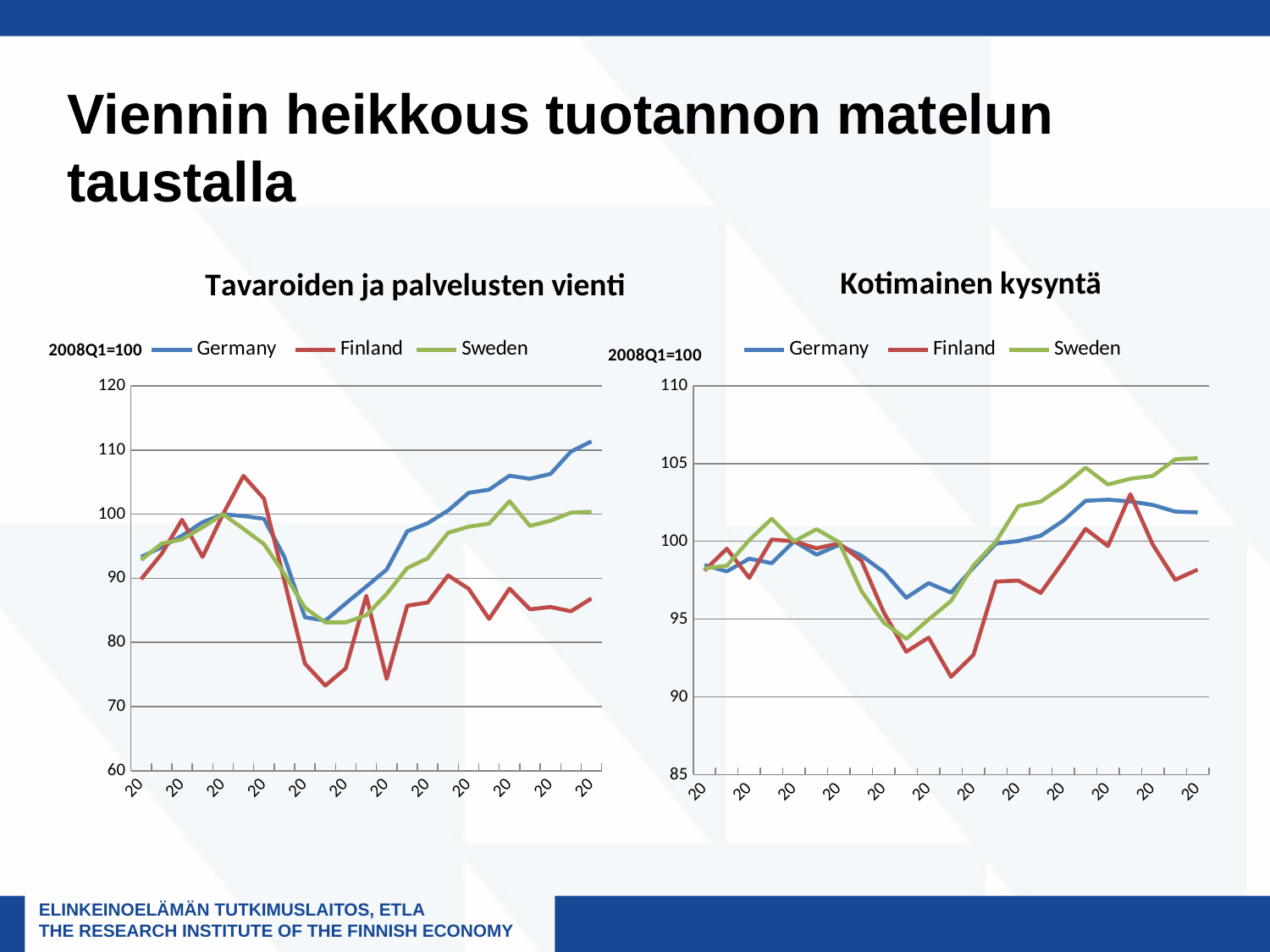

# Viennin heikkous tuotannon matelun taustalla

### Chart: Tavaroiden ja palvelusten vienti

| Category | Germany  | Finland | Sweden |
|---|---|---|---|
| 2007Q1 | 93.33164433815035 | 89.86023444544635 | 92.859405890404 |
| 2007Q2 | 94.8417749312579 | 93.80522993688007 | 95.40012841959413 |
| 2007Q3 | 96.65710695393098 | 99.13886384129847 | 96.08510332708133 |
| 2007Q4 | 98.75409581331874 | 93.3273219116321 | 97.95183420354505 |
| 2008Q1 | 100.0 | 100.0 | 100.0 |
| 2008Q2 | 99.71050622563625 | 105.97835888187556 | 97.71484936043662 |
| 2008Q3 | 99.2958241283096 | 102.4346257889991 | 95.35281593754752 |
| 2008Q4 | 93.31819993649377 | 89.60324616771867 | 90.67880738750613 |
| 2009Q1 | 83.93262260416033 | 76.70874661857529 | 85.41191429681822 |
| 2009Q2 | 83.39271840396711 | 73.27321911632102 | 83.12908703806966 |
| 2009Q3 | 86.09213806522224 | 75.96934174932372 | 83.13331136682382 |
| 2009Q4 | 88.71332346960145 | 87.25879170423805 | 84.24283131410418 |
| 2010Q1 | 91.36764695947087 | 74.31018935978359 | 87.56653317787801 |
| 2010Q2 | 97.33780579257788 | 85.72587917042381 | 91.60034470522633 |
| 2010Q3 | 98.59755973975962 | 86.2263300270514 | 93.11941332522261 |
| 2010Q4 | 100.57719721383354 | 90.45536519386835 | 97.11140399790473 |
| 2011Q1 | 103.33515744813096 | 88.38142470694319 | 98.06420134840573 |
| 2011Q2 | 103.83594451988623 | 83.66997294860235 | 98.5252868319224 |
| 2011Q3 | 106.01123519595723 | 88.39945897204689 | 102.04563119920245 |
| 2011Q4 | 105.52612199950006 | 85.1668169522092 | 98.17741335901725 |
| 2012Q1 | 106.29295959247924 | 85.53201082055907 | 98.98869569625386 |
| 2012Q2 | 109.77502584162632 | 84.86474301172227 | 100.25430459100049 |
| 2012Q3 | 111.36345825141707 | 86.86654643823265 | 100.38018958787448 |

### Chart: Kotimainen kysyntä

| Category | Germany  | Finland | Sweden |
|---|---|---|---|
| 2007Q1 | 98.46913712699777 | 98.11886442027063 | 98.26258003871514 |
| 2007Q2 | 98.06619259146997 | 99.52241973998409 | 98.42704454961346 |
| 2007Q3 | 98.88536121990364 | 97.64924383125498 | 100.08719747848288 |
| 2007Q4 | 98.59478649829137 | 100.11939506500399 | 101.44957305883584 |
| 2008Q1 | 100.0 | 100.0 | 100.0 |
| 2008Q2 | 99.14254948370095 | 99.54629875298488 | 100.77933596603515 |
| 2008Q3 | 99.76168071179926 | 99.869992040329 | 99.94626676442941 |
| 2008Q4 | 99.08468587563395 | 98.76359777129213 | 96.80974217569272 |
| 2009Q1 | 98.02618511140291 | 95.42849562218095 | 94.77128006170481 |
| 2009Q2 | 96.37359296243478 | 92.90262669143009 | 93.72654272200329 |
| 2009Q3 | 97.31404071234697 | 93.81002918546034 | 94.97927529509069 |
| 2009Q4 | 96.70455029285363 | 91.28946670204299 | 96.1627668127213 |
| 2010Q1 | 98.30631249762027 | 92.69567524542319 | 98.44758560928729 |
| 2010Q2 | 99.84962964477371 | 97.41045370124702 | 99.97279329844527 |
| 2010Q3 | 100.02070710642006 | 97.47413106924914 | 102.26427773689215 |
| 2010Q4 | 100.3667258557296 | 96.68347041655612 | 102.55212463934114 |
| 2011Q1 | 101.32339792362491 | 98.68930750862297 | 103.5379594701767 |
| 2011Q2 | 102.60853271582138 | 100.80127354736004 | 104.7389993103101 |
| 2011Q3 | 102.67676863353542 | 99.69487927832316 | 103.65399605230759 |
| 2011Q4 | 102.56306711259471 | 103.02732820376758 | 104.02631976308405 |
| 2012Q1 | 102.3394153581082 | 99.78508888299284 | 104.20452365826752 |
| 2012Q2 | 101.90940528402592 | 97.52719554258424 | 105.27184256025944 |
| 2012Q3 | 101.8624579222782 | 98.18254178827276 | 105.3504699277526 |